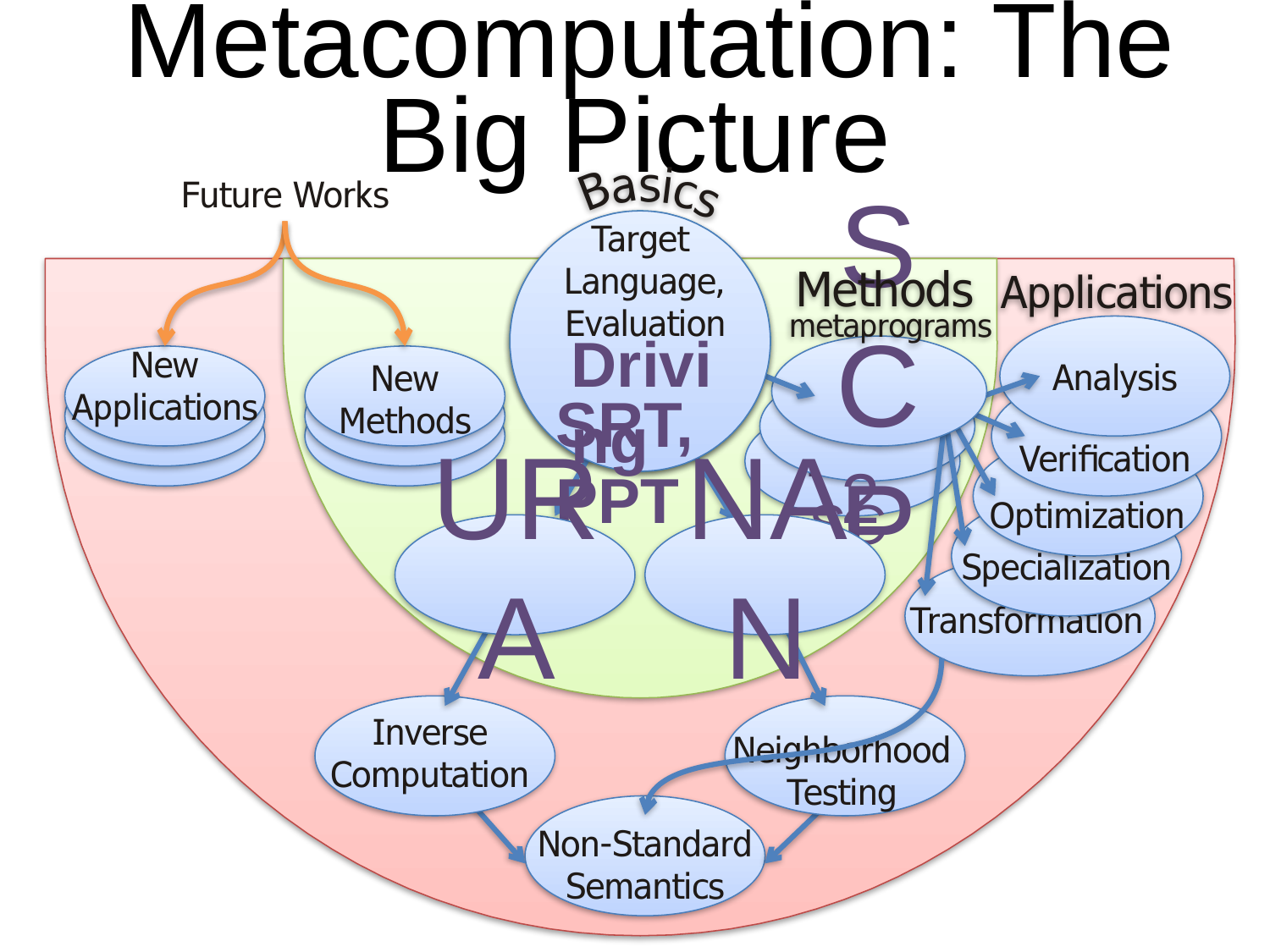

# Metacomputation: The Big Picture
s
a
i
B
c
Future Works
s

Target
 Language,
 Evaluation

Methods
Applications
metaprograms

Analysis

Verification

Optimization

Specialization

Transformation
Driving
SRT, PPT

New
Applications

New
Methods
SCP

L2
MRSC
URA

NAN

Inverse
Computation

Neighborhood
Testing
Non-Standard Semantics